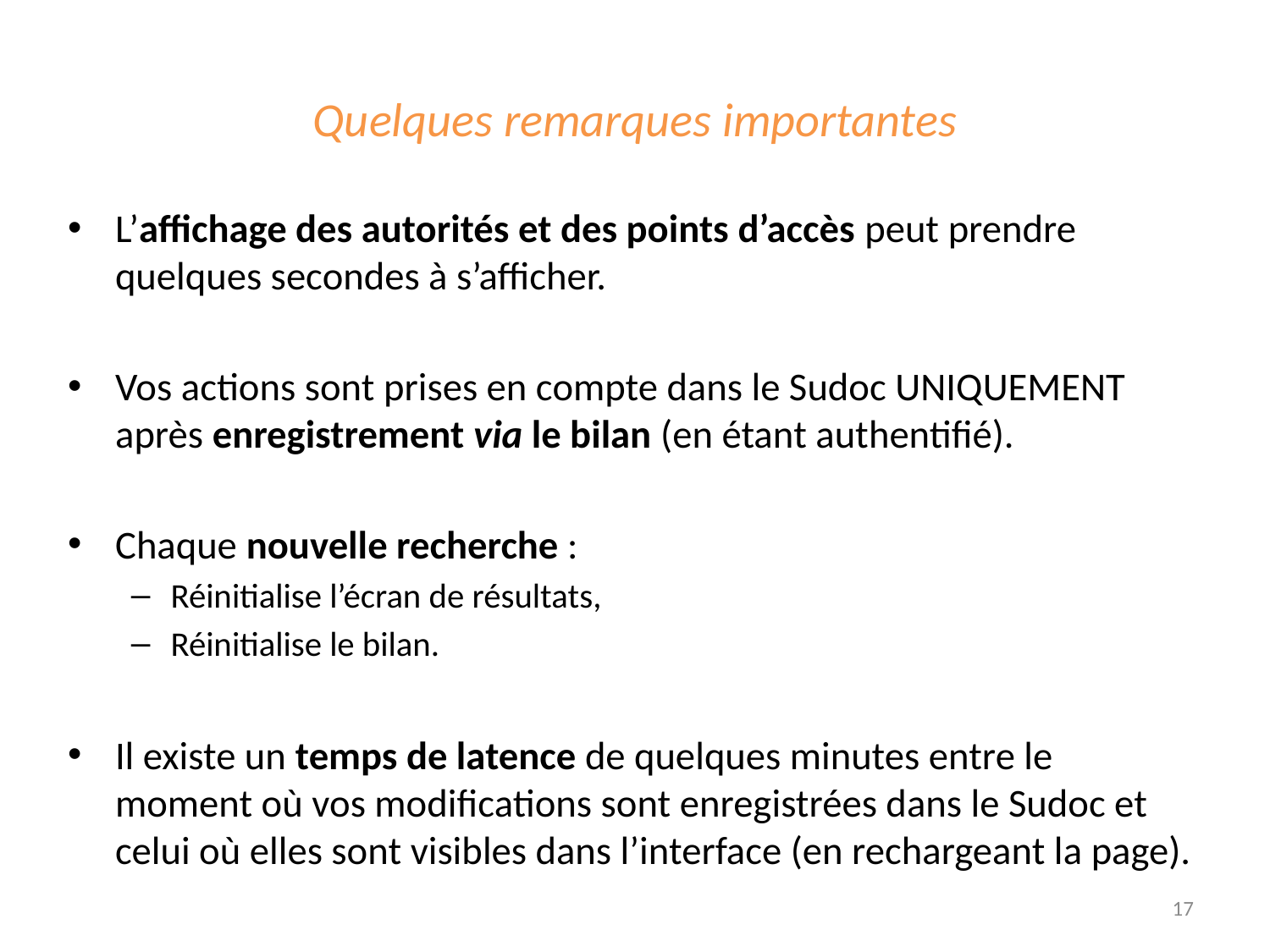

# Quelques remarques importantes
L’affichage des autorités et des points d’accès peut prendre quelques secondes à s’afficher.

Vos actions sont prises en compte dans le Sudoc UNIQUEMENT après enregistrement via le bilan (en étant authentifié).

Chaque nouvelle recherche :
Réinitialise l’écran de résultats,
Réinitialise le bilan.

Il existe un temps de latence de quelques minutes entre le moment où vos modifications sont enregistrées dans le Sudoc et celui où elles sont visibles dans l’interface (en rechargeant la page).
17